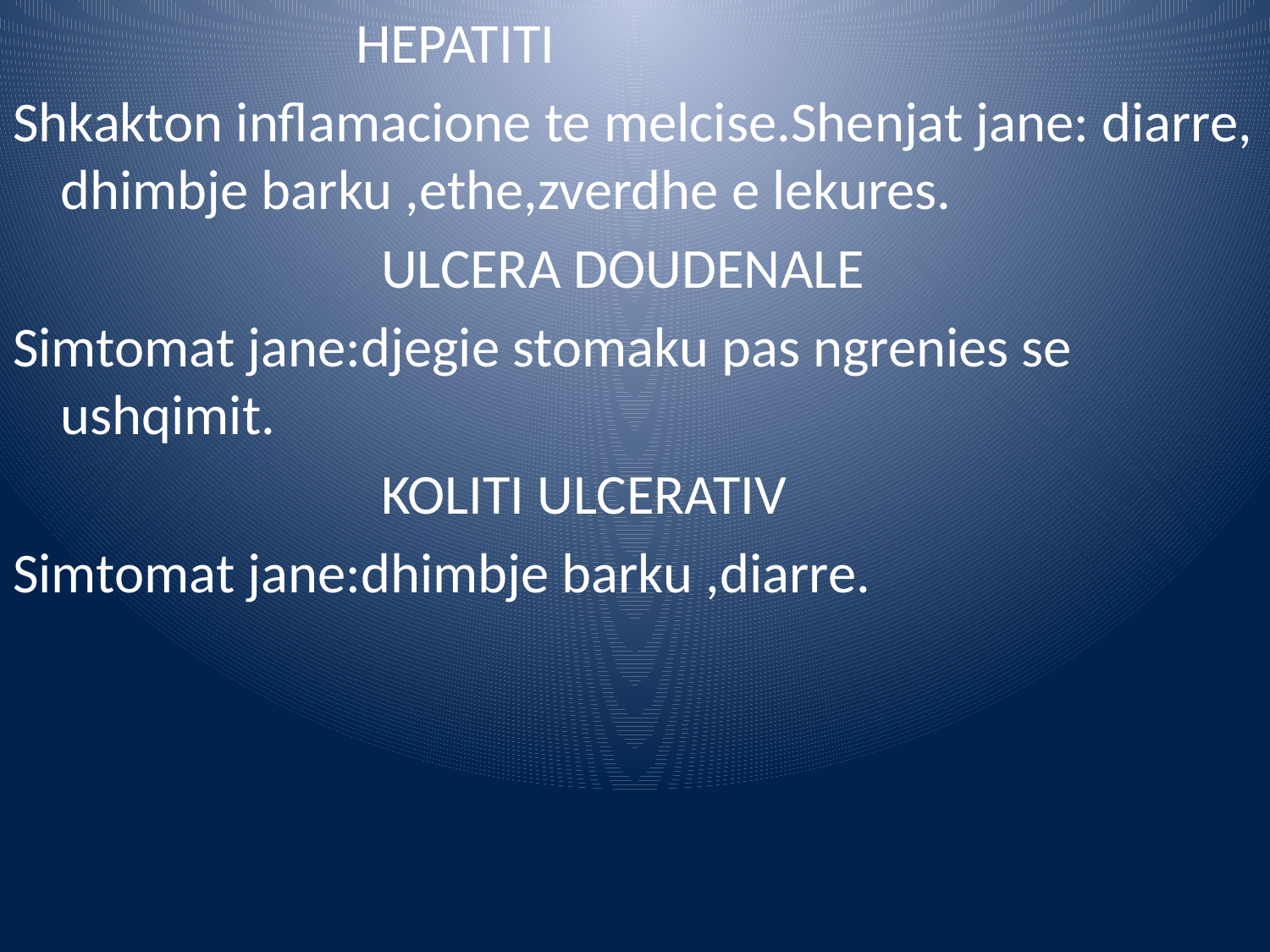

HEPATITI
Shkakton inflamacione te melcise.Shenjat jane: diarre, dhimbje barku ,ethe,zverdhe e lekures.
                             ULCERA DOUDENALE
Simtomat jane:djegie stomaku pas ngrenies se ushqimit.
                             KOLITI ULCERATIV
Simtomat jane:dhimbje barku ,diarre.
#